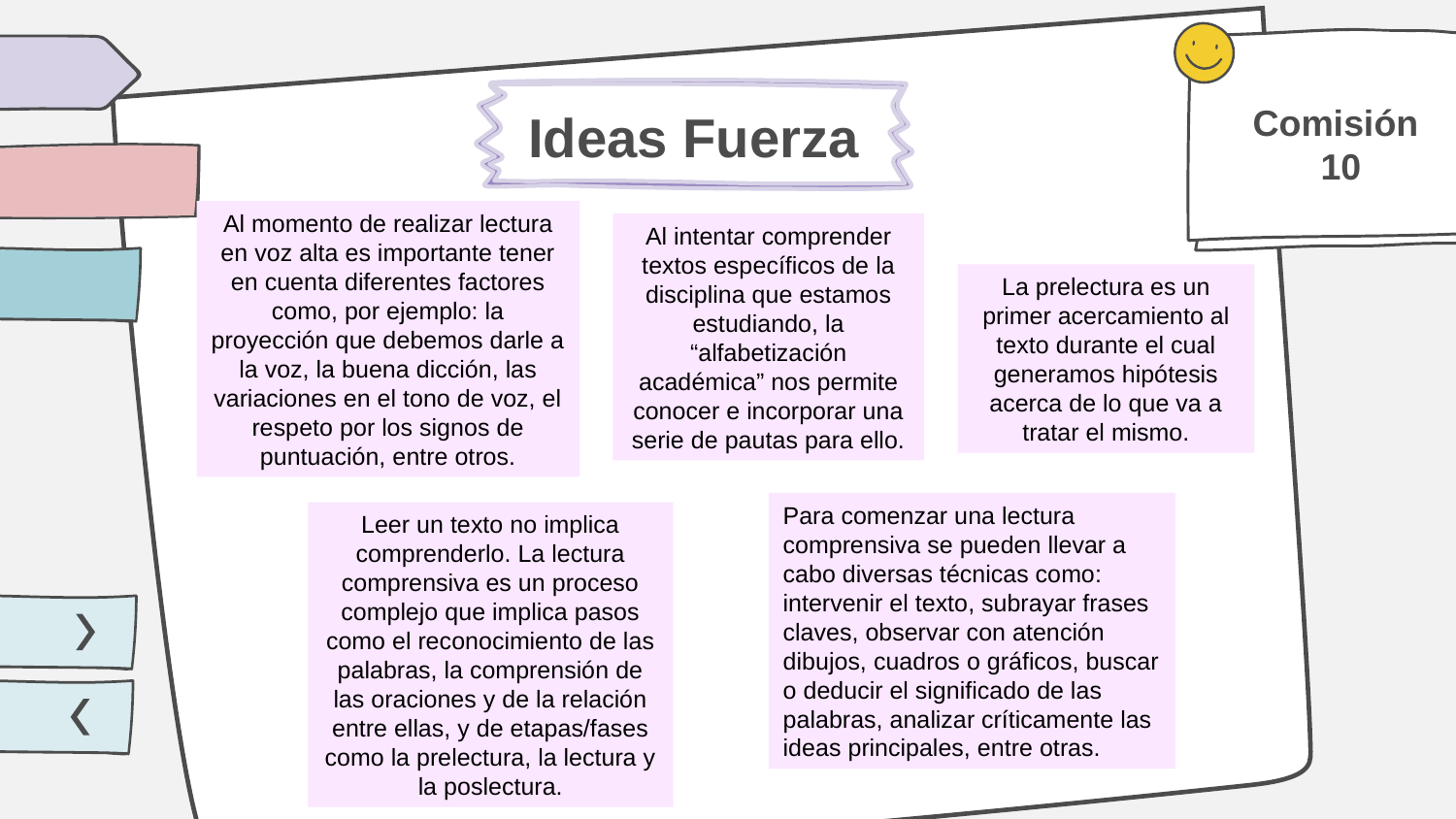

Comisión
10
# Ideas Fuerza

Al momento de realizar lectura en voz alta es importante tener en cuenta diferentes factores como, por ejemplo: la proyección que debemos darle a la voz, la buena dicción, las variaciones en el tono de voz, el respeto por los signos de puntuación, entre otros.
Al intentar comprender textos específicos de la disciplina que estamos estudiando, la “alfabetización académica” nos permite conocer e incorporar una serie de pautas para ello.
La prelectura es un primer acercamiento al texto durante el cual generamos hipótesis acerca de lo que va a tratar el mismo.
Para comenzar una lectura comprensiva se pueden llevar a cabo diversas técnicas como: intervenir el texto, subrayar frases claves, observar con atención dibujos, cuadros o gráficos, buscar o deducir el significado de las palabras, analizar críticamente las ideas principales, entre otras.
Leer un texto no implica comprenderlo. La lectura comprensiva es un proceso complejo que implica pasos como el reconocimiento de las palabras, la comprensión de las oraciones y de la relación entre ellas, y de etapas/fases como la prelectura, la lectura y la poslectura.